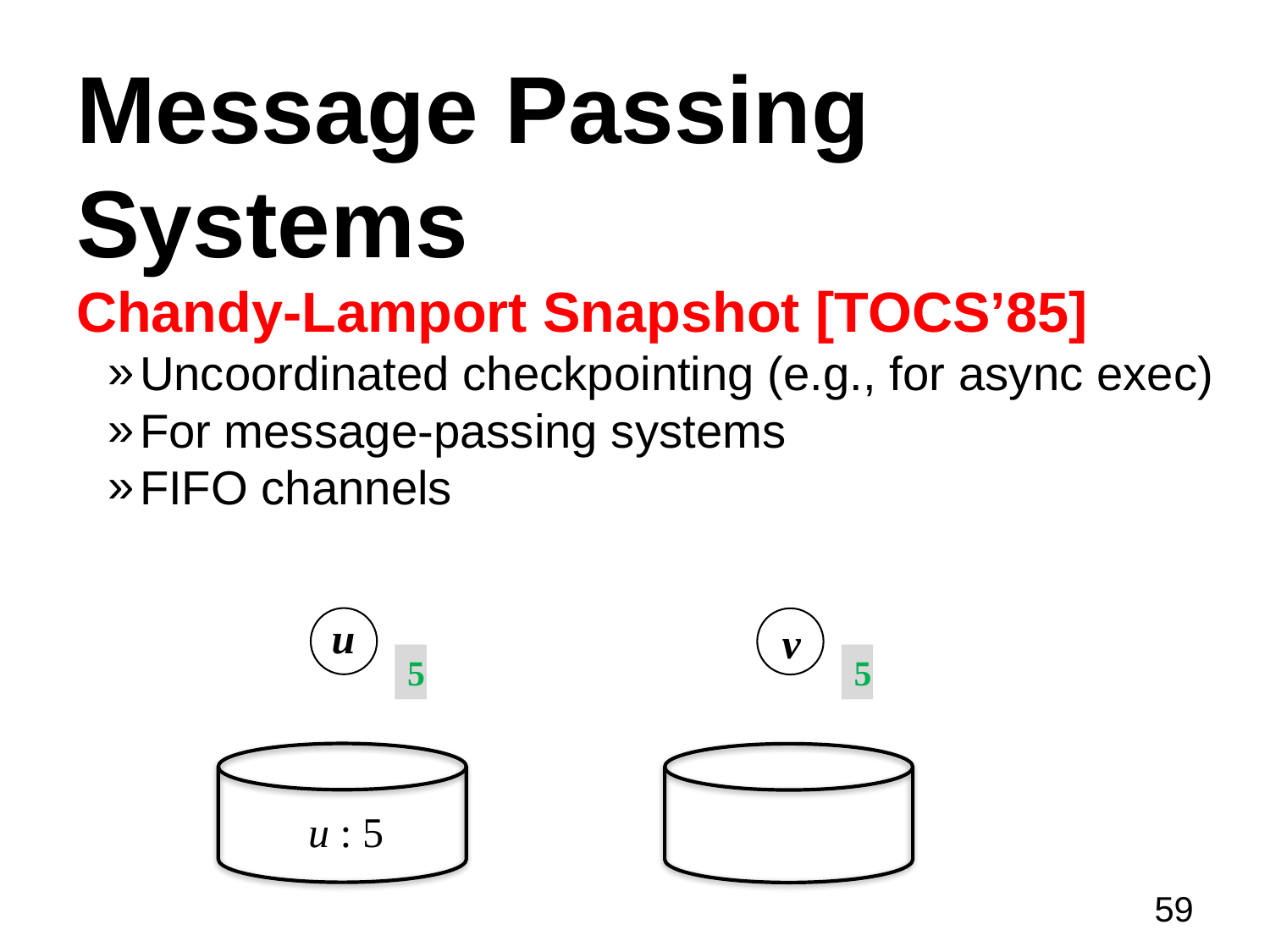

# Message Passing Systems
Chandy-Lamport Snapshot [TOCS’85]
Uncoordinated checkpointing (e.g., for async exec)
For message-passing systems
FIFO channels

u

v
5
5

u : 5
59